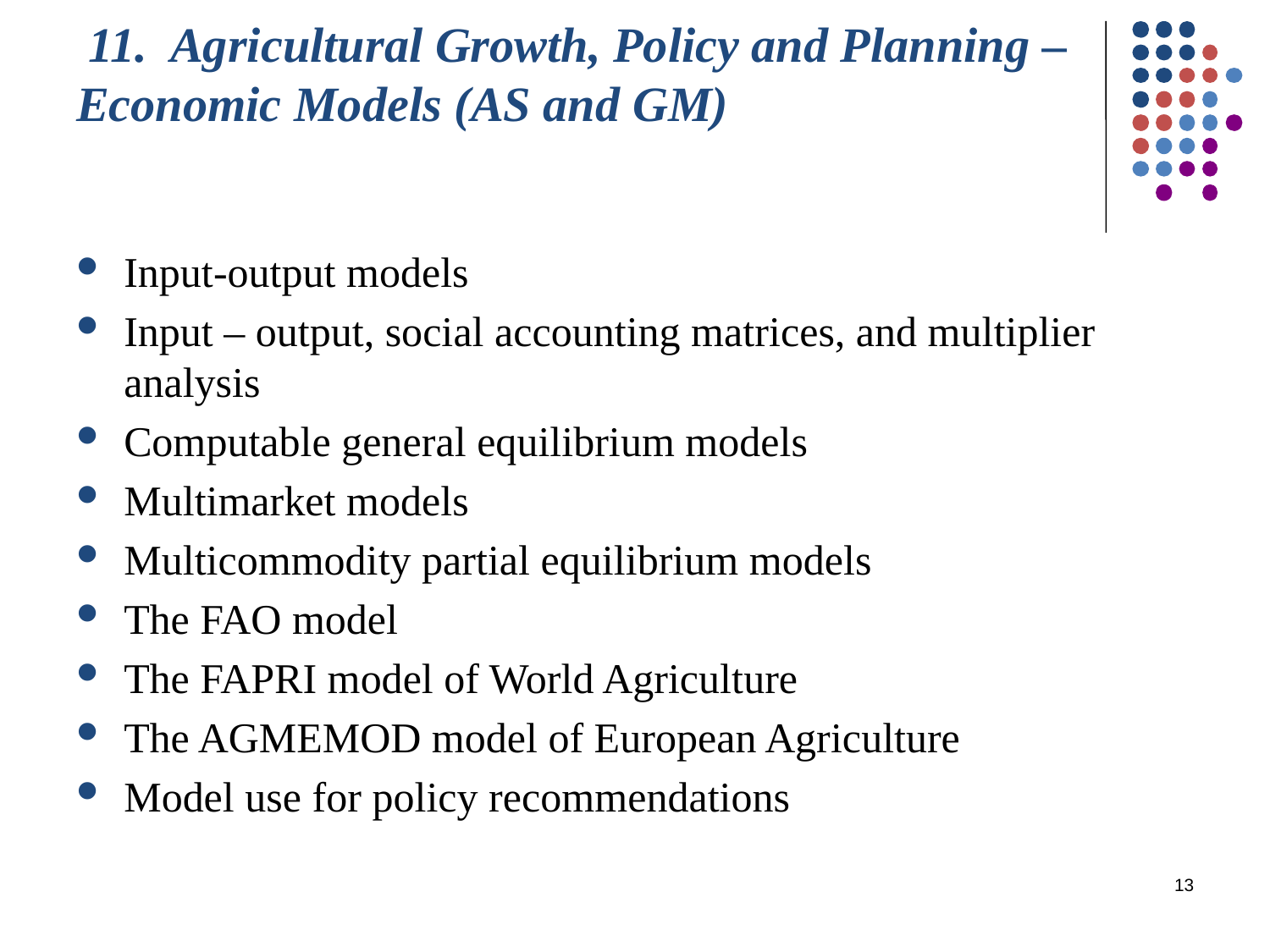

# 11.  Agricultural Growth, Policy and Planning – Economic Models (AS and GM)
Input-output models
Input – output, social accounting matrices, and multiplier analysis
Computable general equilibrium models
Multimarket models
Multicommodity partial equilibrium models
The FAO model
The FAPRI model of World Agriculture
The AGMEMOD model of European Agriculture
Model use for policy recommendations

13